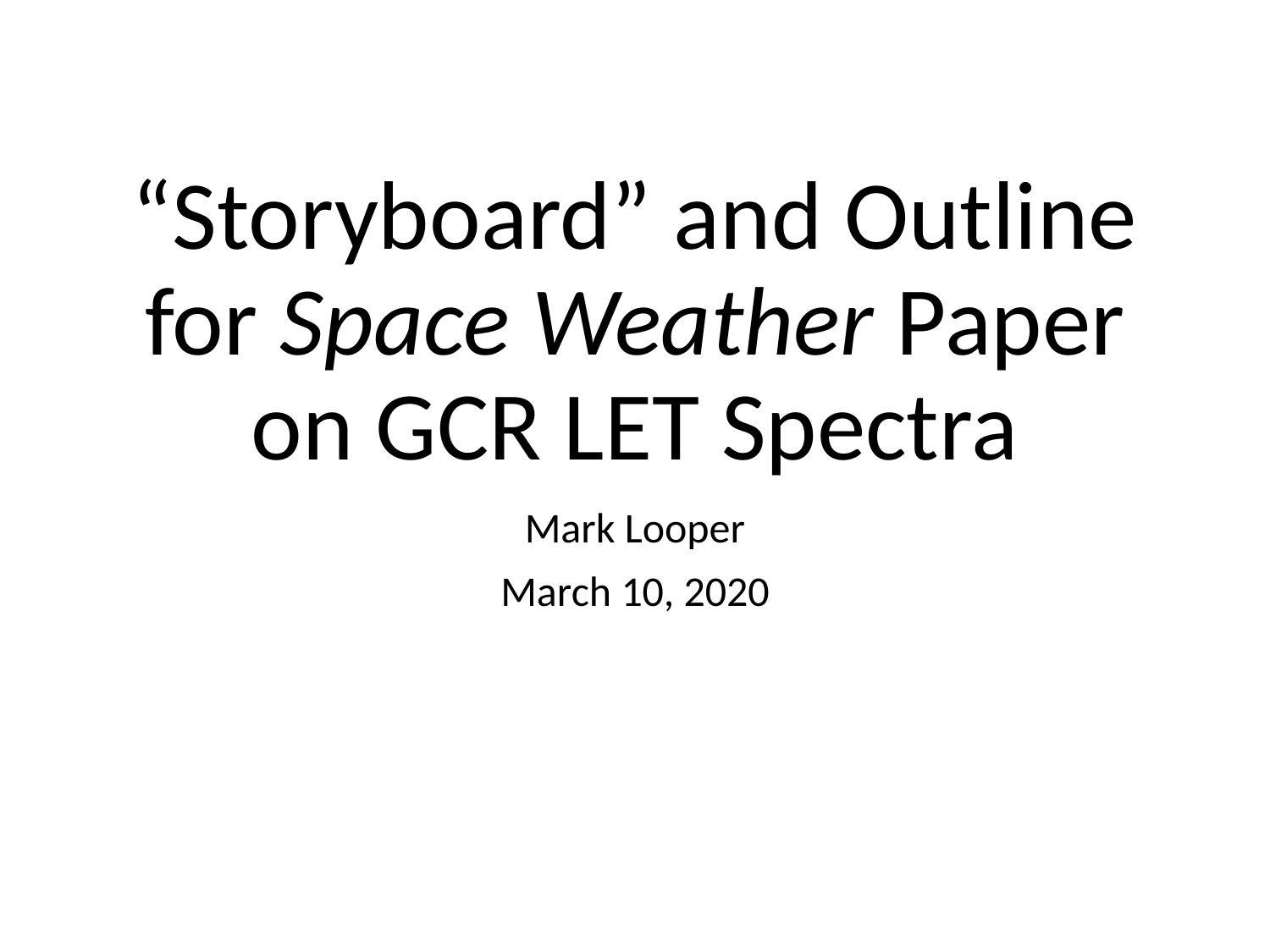

# “Storyboard” and Outline for Space Weather Paper on GCR LET Spectra
Mark Looper
March 10, 2020